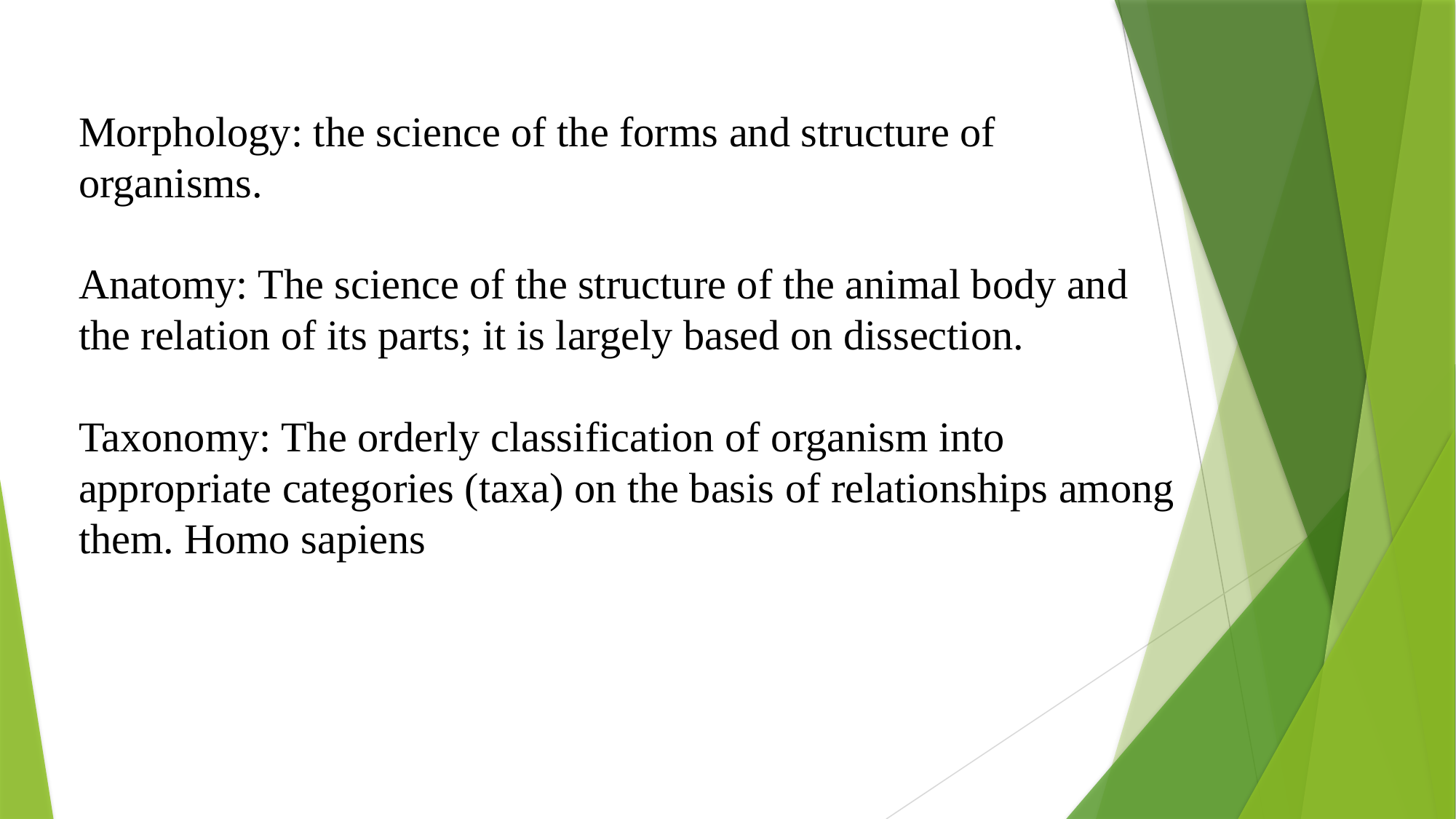

Morphology: the science of the forms and structure of organisms.

Anatomy: The science of the structure of the animal body and the relation of its parts; it is largely based on dissection.

Taxonomy: The orderly classification of organism into appropriate categories (taxa) on the basis of relationships among them. Homo sapiens